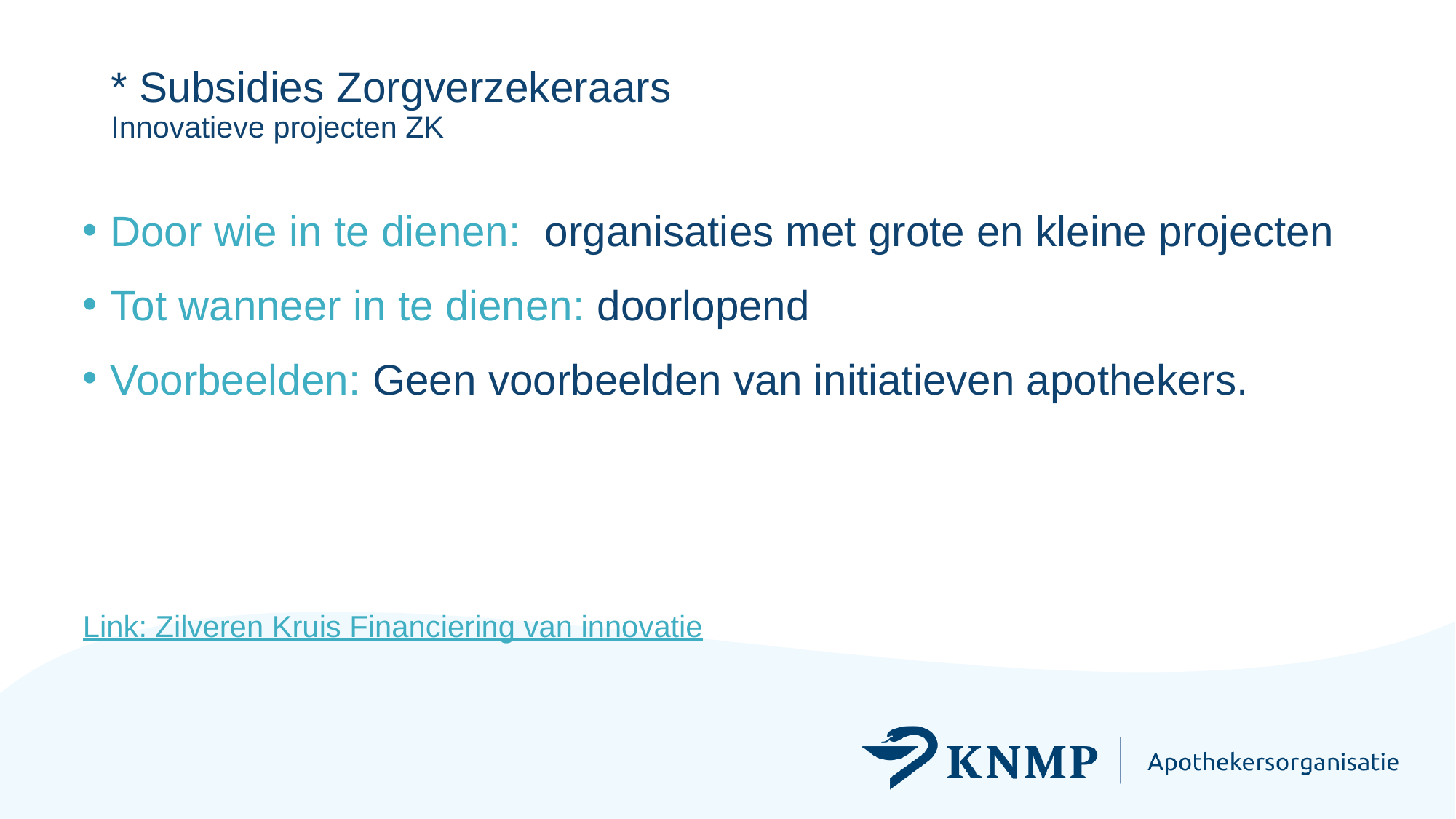

# * Subsidies Zorgverzekeraars Innovatieve projecten ZK
Door wie in te dienen:  organisaties met grote en kleine projecten
Tot wanneer in te dienen: doorlopend
Voorbeelden: Geen voorbeelden van initiatieven apothekers.

Link: Zilveren Kruis Financiering van innovatie